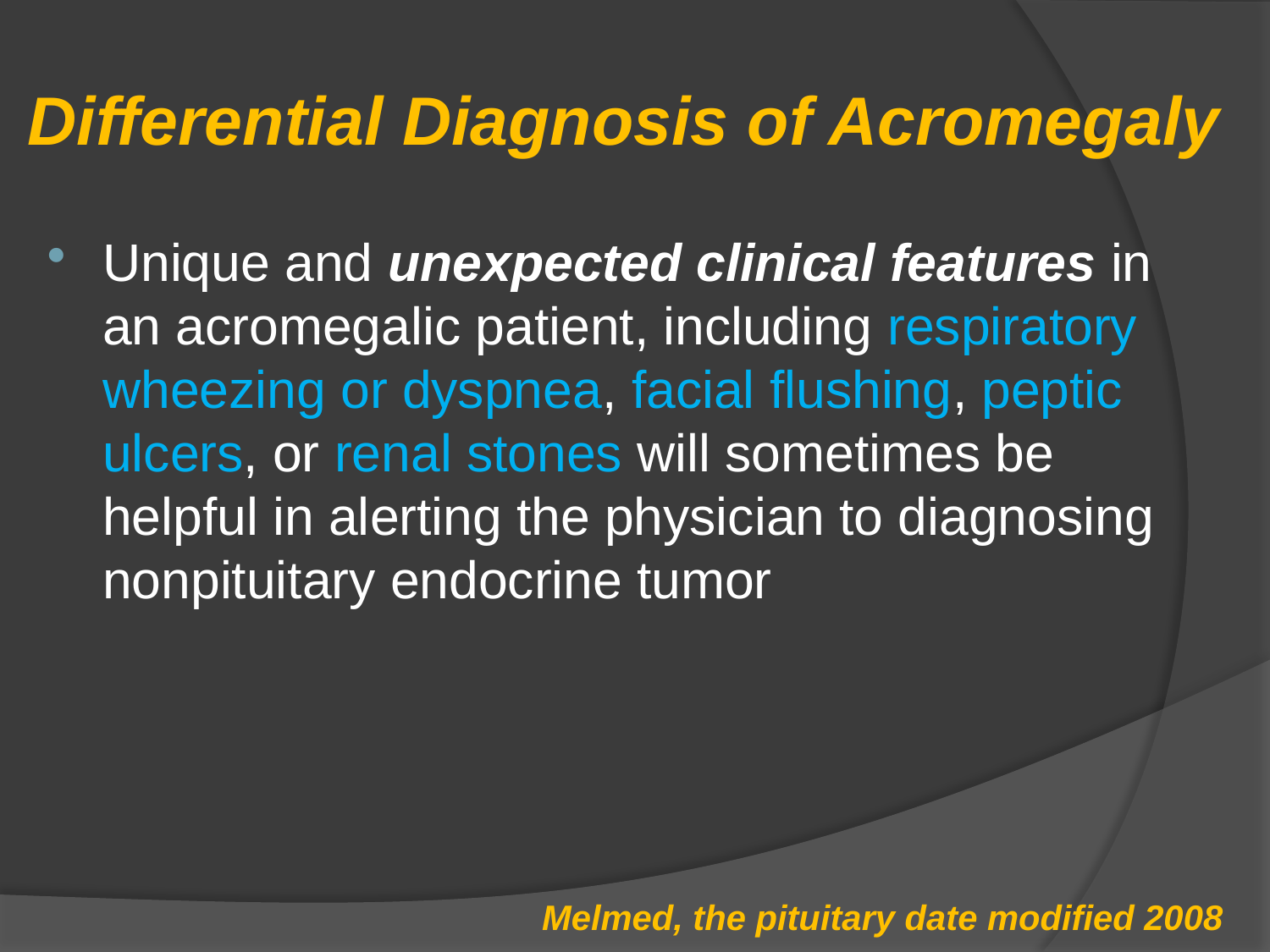

# Differential Diagnosis of Acromegaly
Unique and unexpected clinical features in an acromegalic patient, including respiratory wheezing or dyspnea, facial flushing, peptic ulcers, or renal stones will sometimes be helpful in alerting the physician to diagnosing nonpituitary endocrine tumor
Melmed, the pituitary date modified 2008